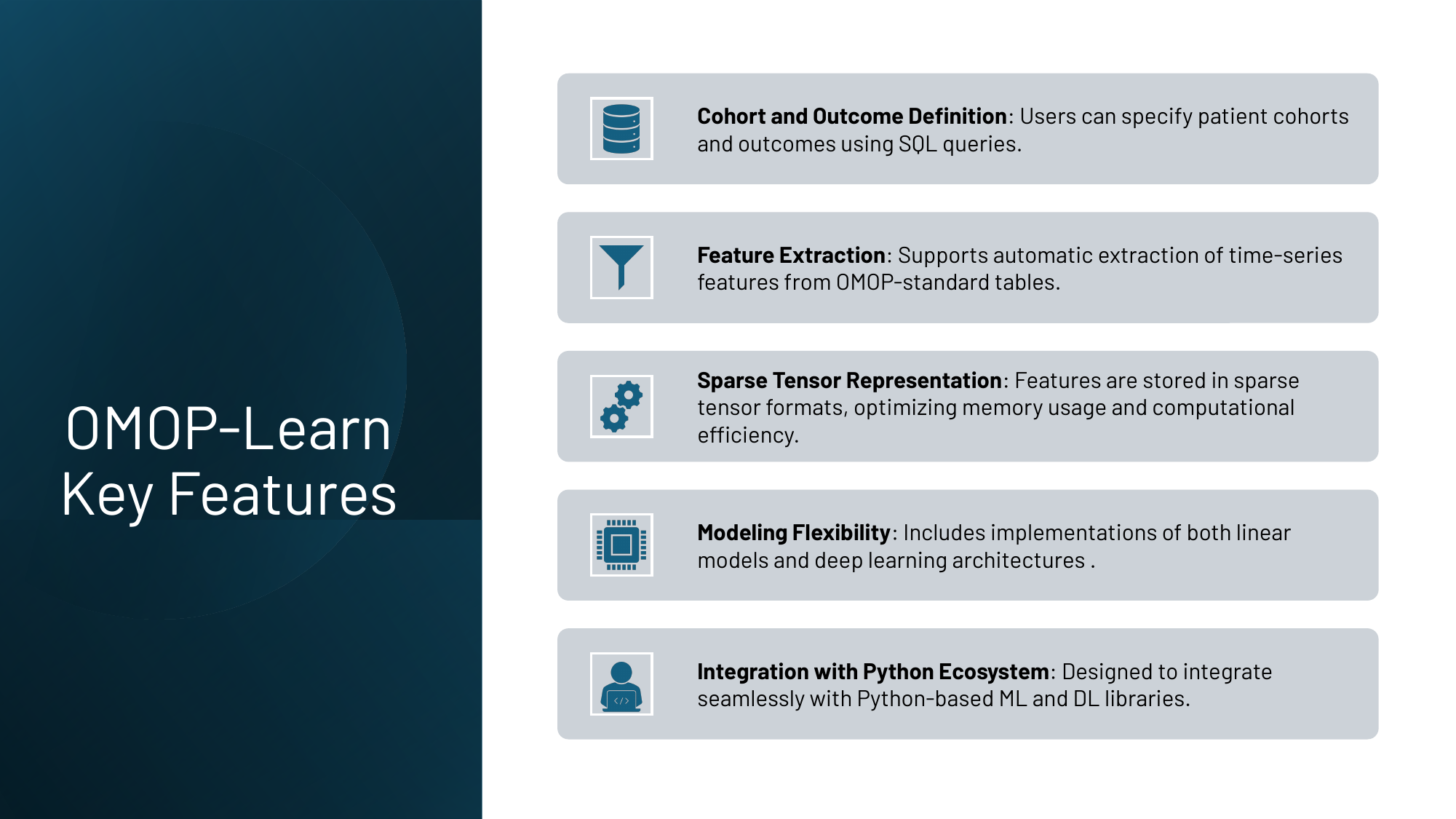

Cohort and Outcome Definition: Users can specify patient cohorts and outcomes using SQL queries.

Feature Extraction: Supports automatic extraction of time-series features from OMOP-standard tables.

# OMOP-Learn Key Features

Sparse Tensor Representation: Features are stored in sparse tensor formats, optimizing memory usage and computational efficiency.

Modeling Flexibility: Includes implementations of both linear models and deep learning architectures .

Integration with Python Ecosystem: Designed to integrate seamlessly with Python-based ML and DL libraries.